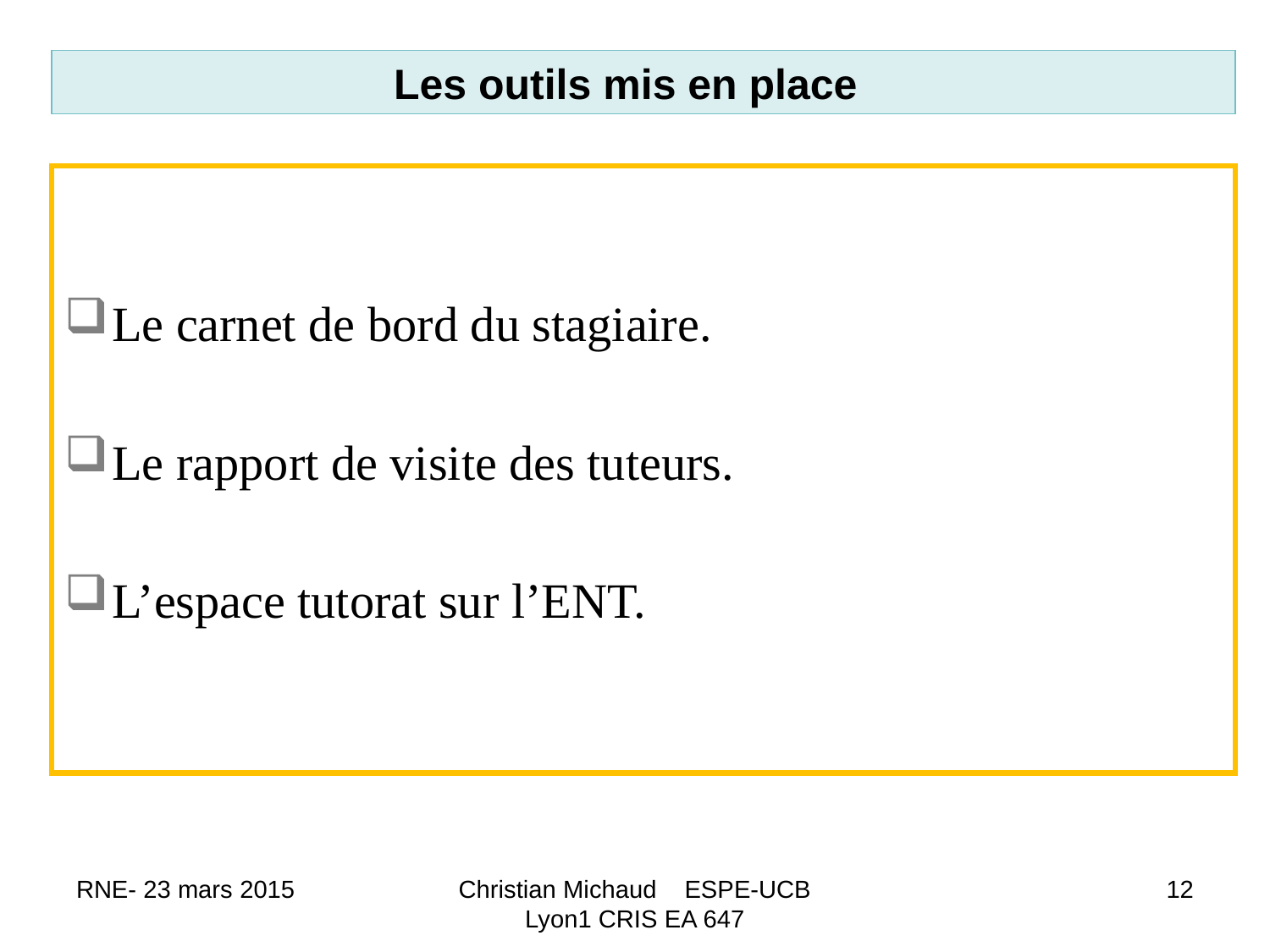

Les outils mis en place

Le carnet de bord du stagiaire.

Le rapport de visite des tuteurs.

L’espace tutorat sur l’ENT.

RNE- 23 mars 2015
Christian Michaud    ESPE-UCB Lyon1 CRIS EA 647
12